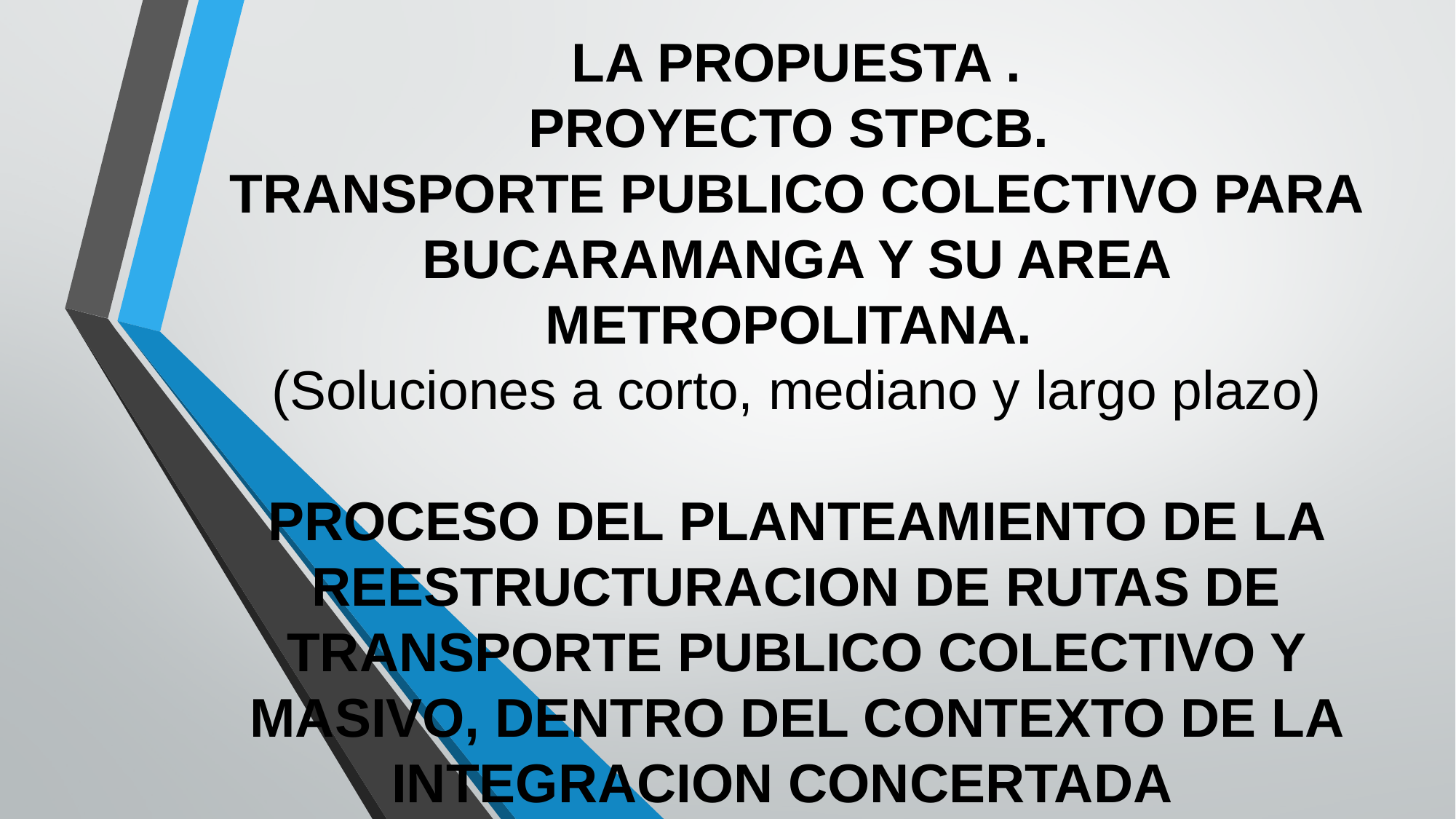

# LA PROPUESTA . PROYECTO STPCB. TRANSPORTE PUBLICO COLECTIVO PARA BUCARAMANGA Y SU AREA METROPOLITANA. (Soluciones a corto, mediano y largo plazo)   PROCESO DEL PLANTEAMIENTO DE LA REESTRUCTURACION DE RUTAS DE TRANSPORTE PUBLICO COLECTIVO Y MASIVO, DENTRO DEL CONTEXTO DE LA INTEGRACION CONCERTADA